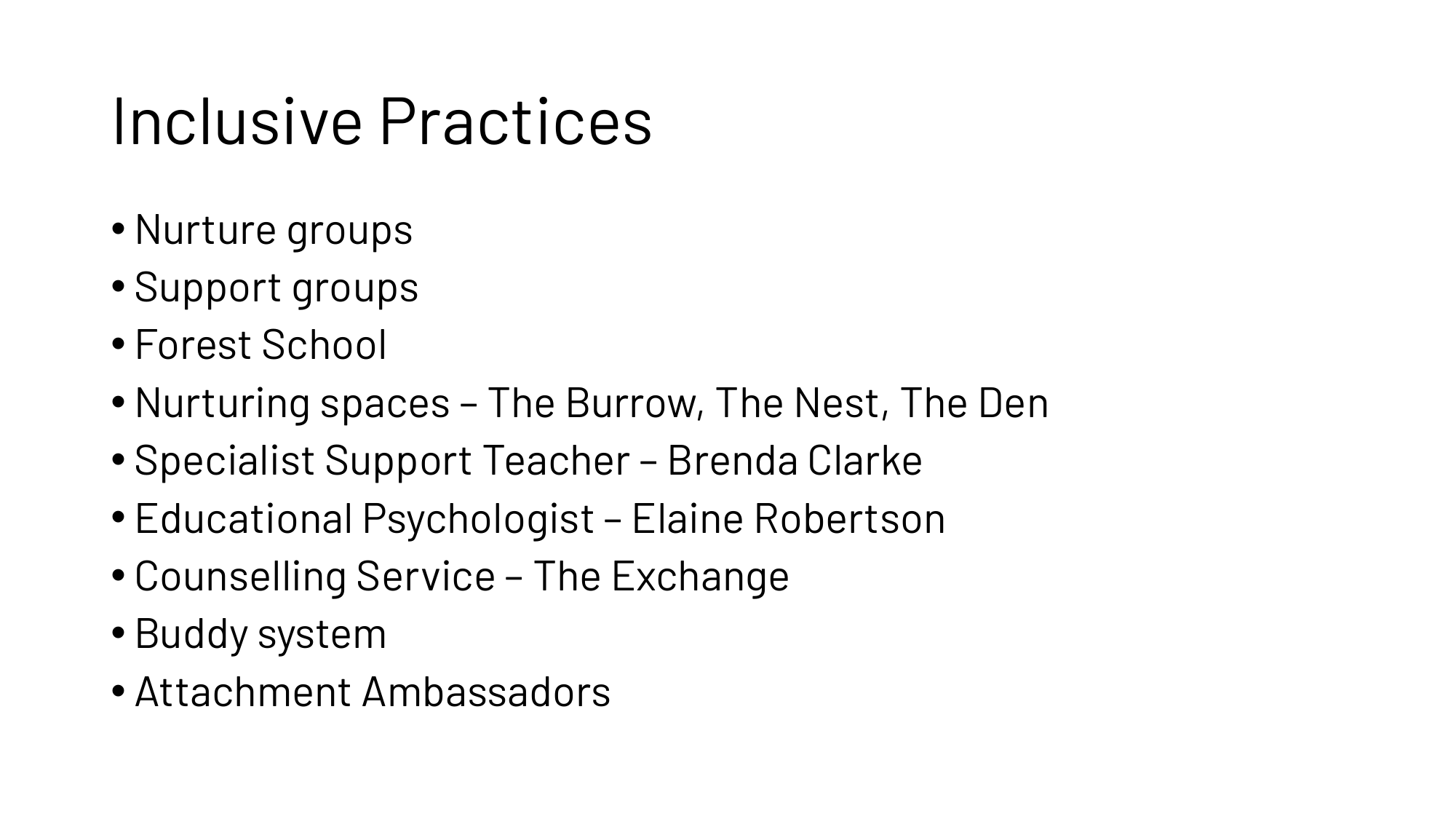

# Inclusive Practices
Nurture groups
Support groups
Forest School
Nurturing spaces – The Burrow, The Nest, The Den
Specialist Support Teacher – Brenda Clarke
Educational Psychologist – Elaine Robertson
Counselling Service – The Exchange
Buddy system
Attachment Ambassadors